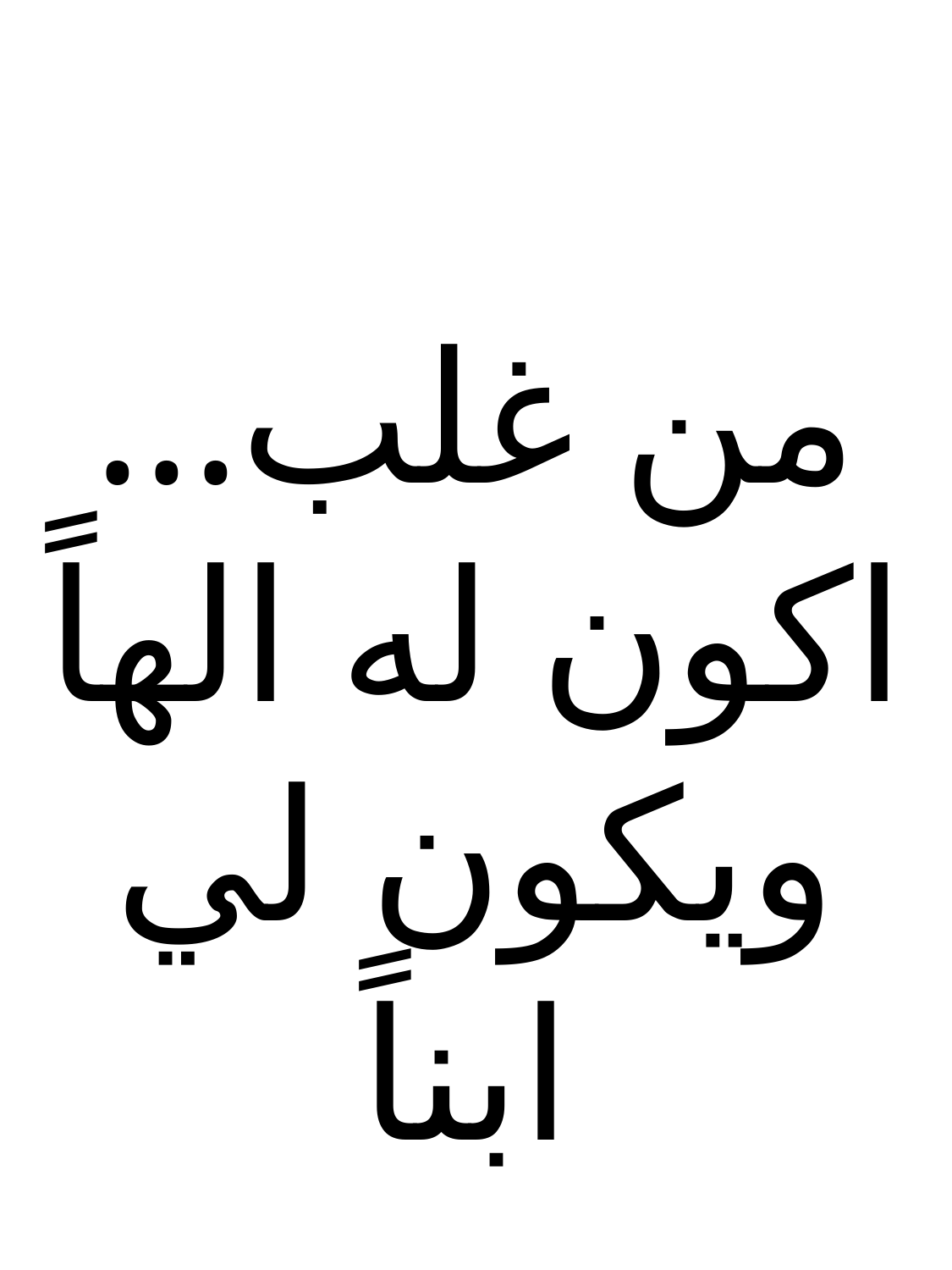

من غلب... اكون له الهاً ويكون لي ابناً